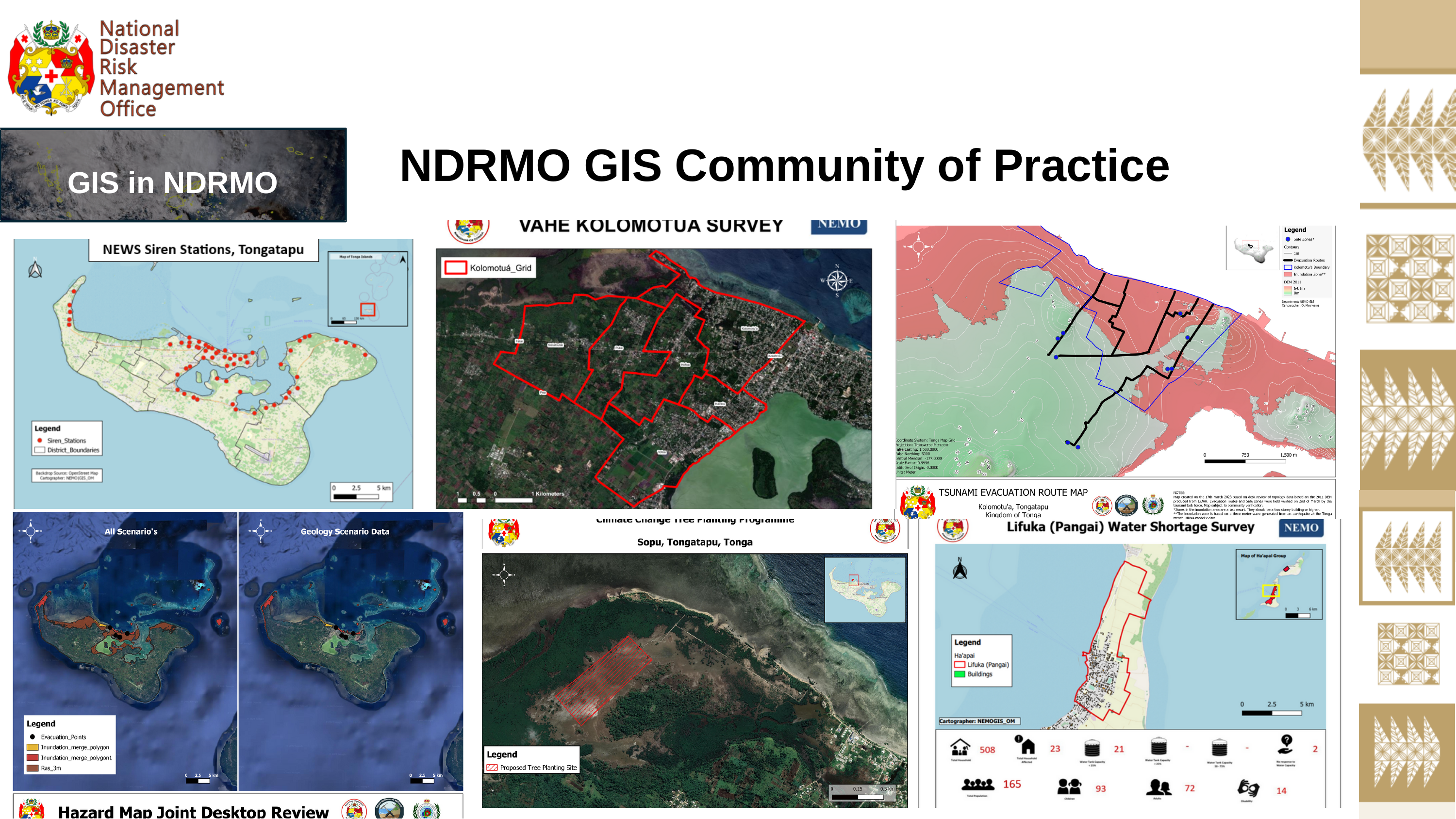

NDRMO GIS Community of Practice
GIS in NDRMO